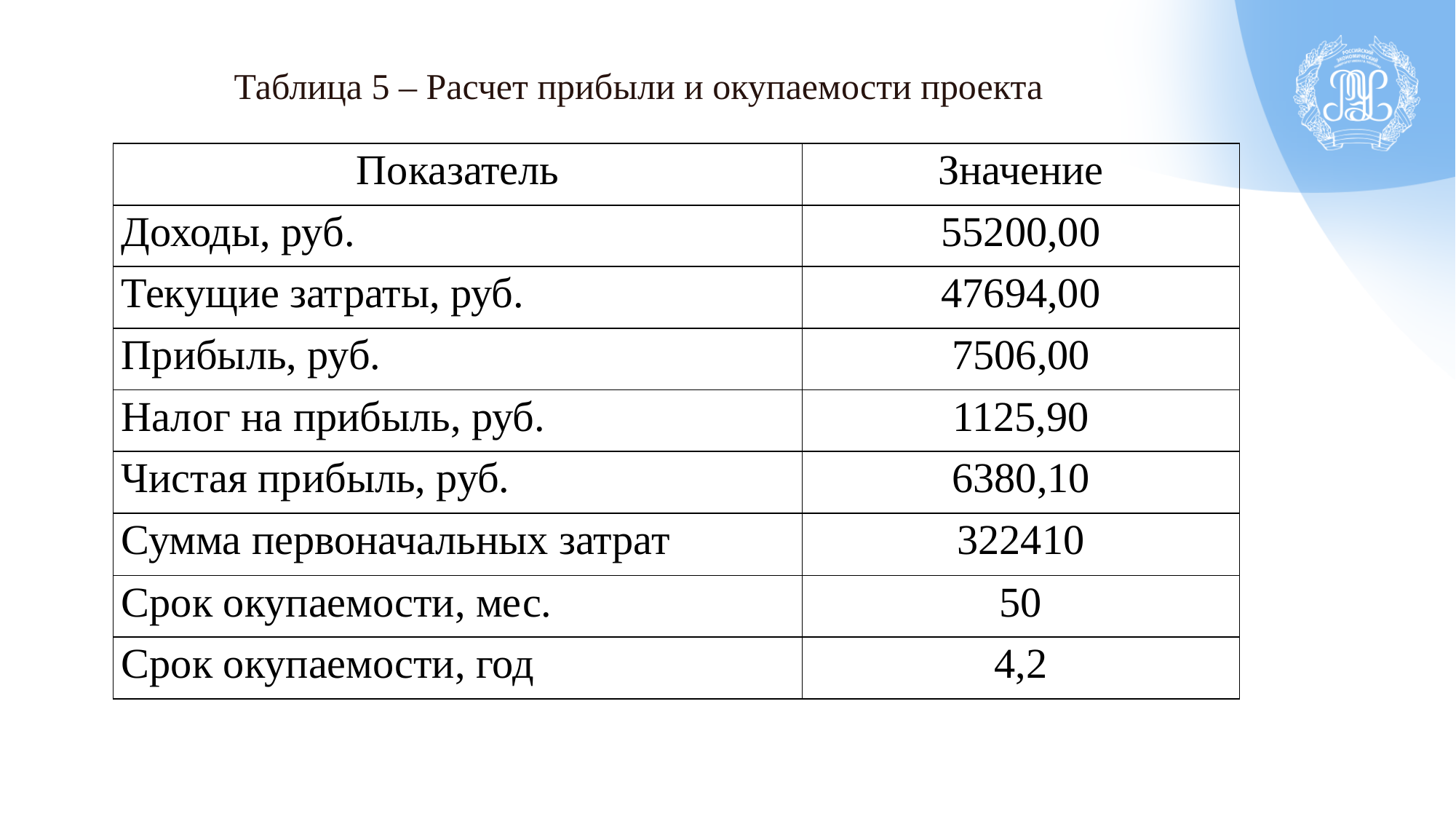

Таблица 5 – Расчет прибыли и окупаемости проекта
| Показатель | Значение |
| --- | --- |
| Доходы, руб. | 55200,00 |
| Текущие затраты, руб. | 47694,00 |
| Прибыль, руб. | 7506,00 |
| Налог на прибыль, руб. | 1125,90 |
| Чистая прибыль, руб. | 6380,10 |
| Сумма первоначальных затрат | 322410 |
| Срок окупаемости, мес. | 50 |
| Срок окупаемости, год | 4,2 |